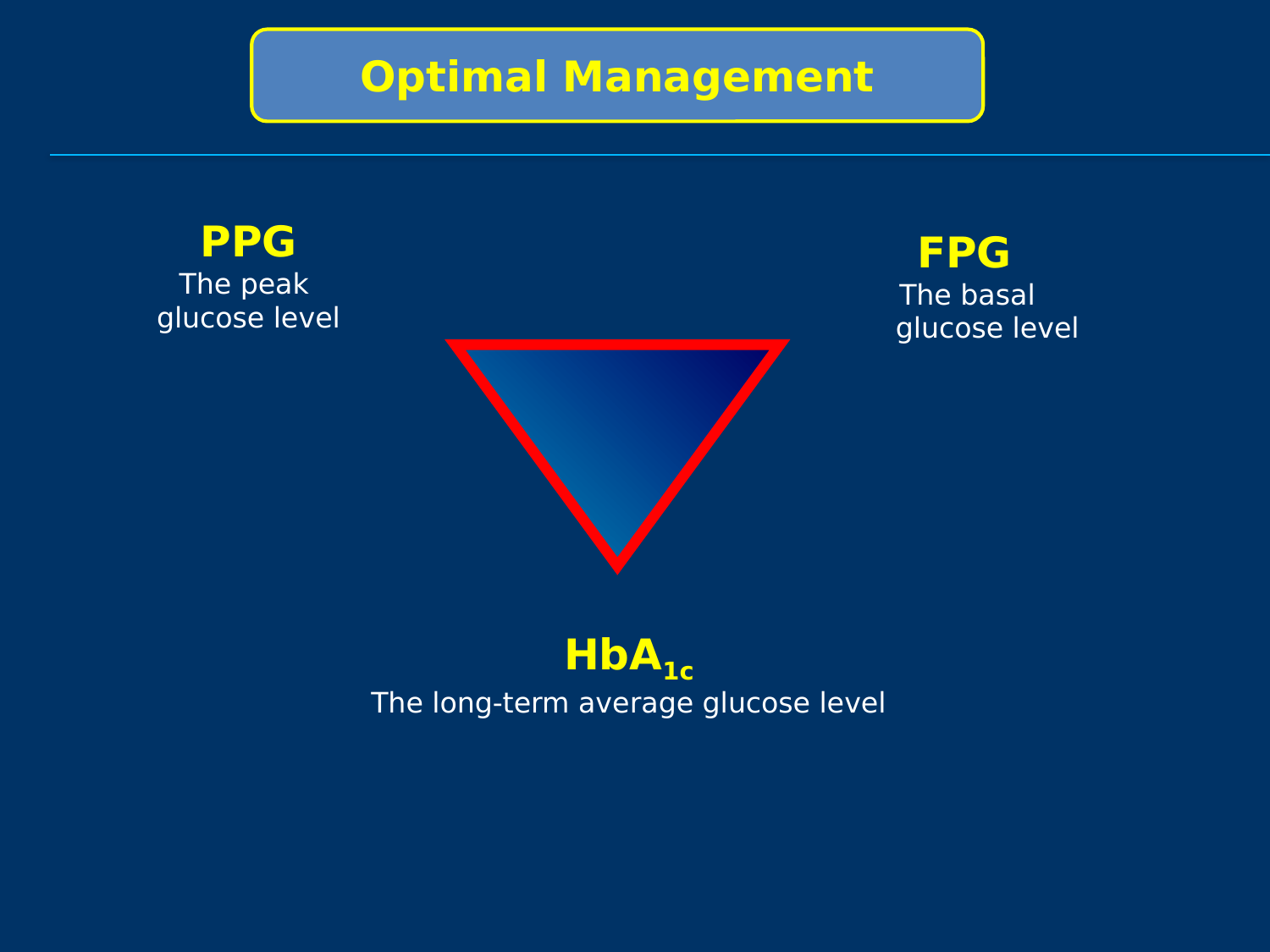

Optimal Management
PPG
The peak
glucose level
FPG
The basal
glucose level

HbA1c
The long-term average glucose level